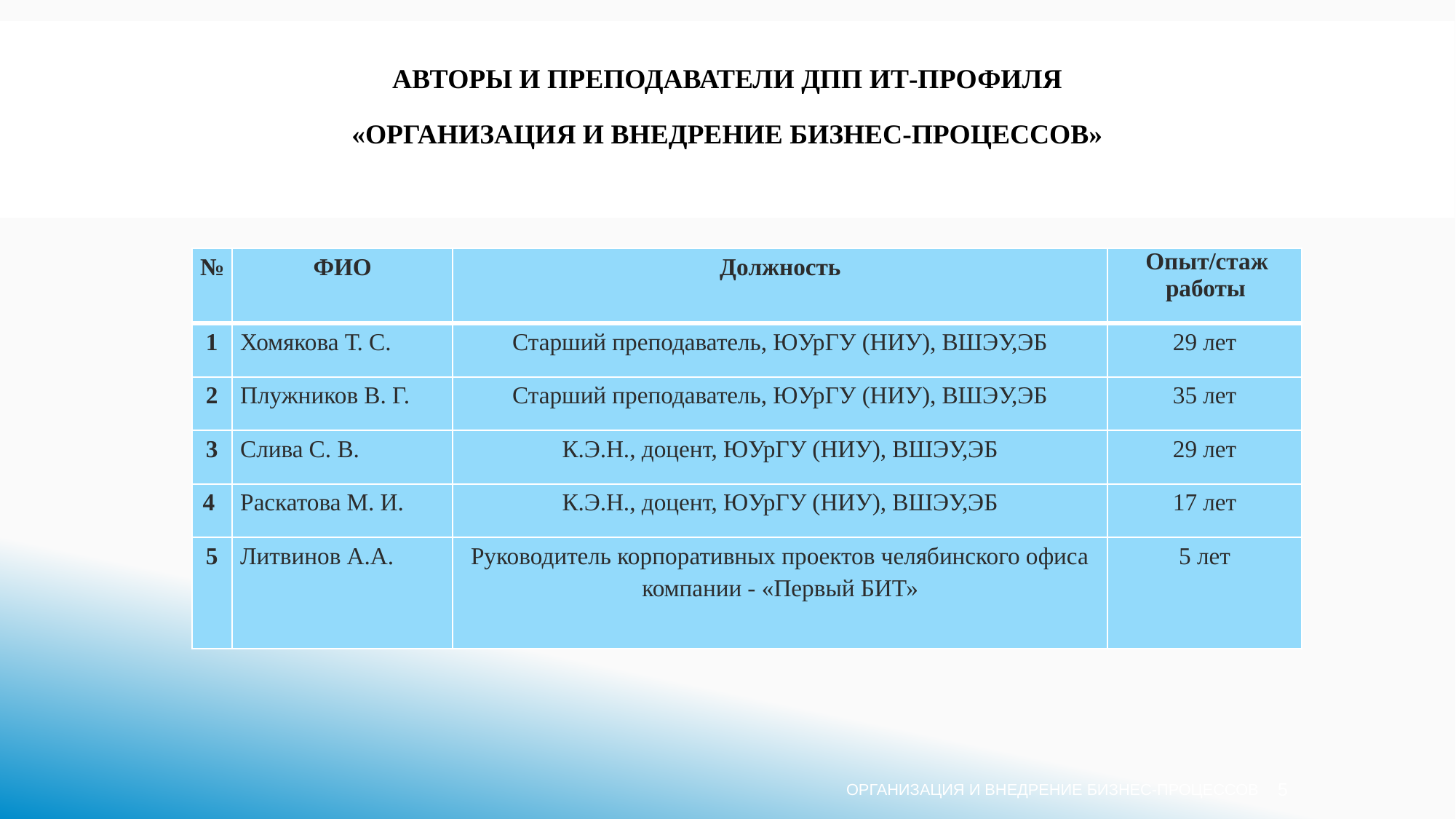

# Авторы и преподаватели ДПП ИТ-профиля «Организация и внедрение бизнес-процессов»
| № | ФИО | Должность | Опыт/стаж работы |
| --- | --- | --- | --- |
| 1 | Хомякова Т. С. | Старший преподаватель, ЮУрГУ (НИУ), ВШЭУ,ЭБ | 29 лет |
| 2 | Плужников В. Г. | Старший преподаватель, ЮУрГУ (НИУ), ВШЭУ,ЭБ | 35 лет |
| 3 | Слива С. В. | К.Э.Н., доцент, ЮУрГУ (НИУ), ВШЭУ,ЭБ | 29 лет |
| 4 | Раскатова М. И. | К.Э.Н., доцент, ЮУрГУ (НИУ), ВШЭУ,ЭБ | 17 лет |
| 5 | Литвинов А.А. | Руководитель корпоративных проектов челябинского офиса компании - «Первый БИТ» | 5 лет |
ОРГАНИЗАЦИЯ И ВНЕДРЕНИЕ БИЗНЕС-ПРОЦЕССОВ
5